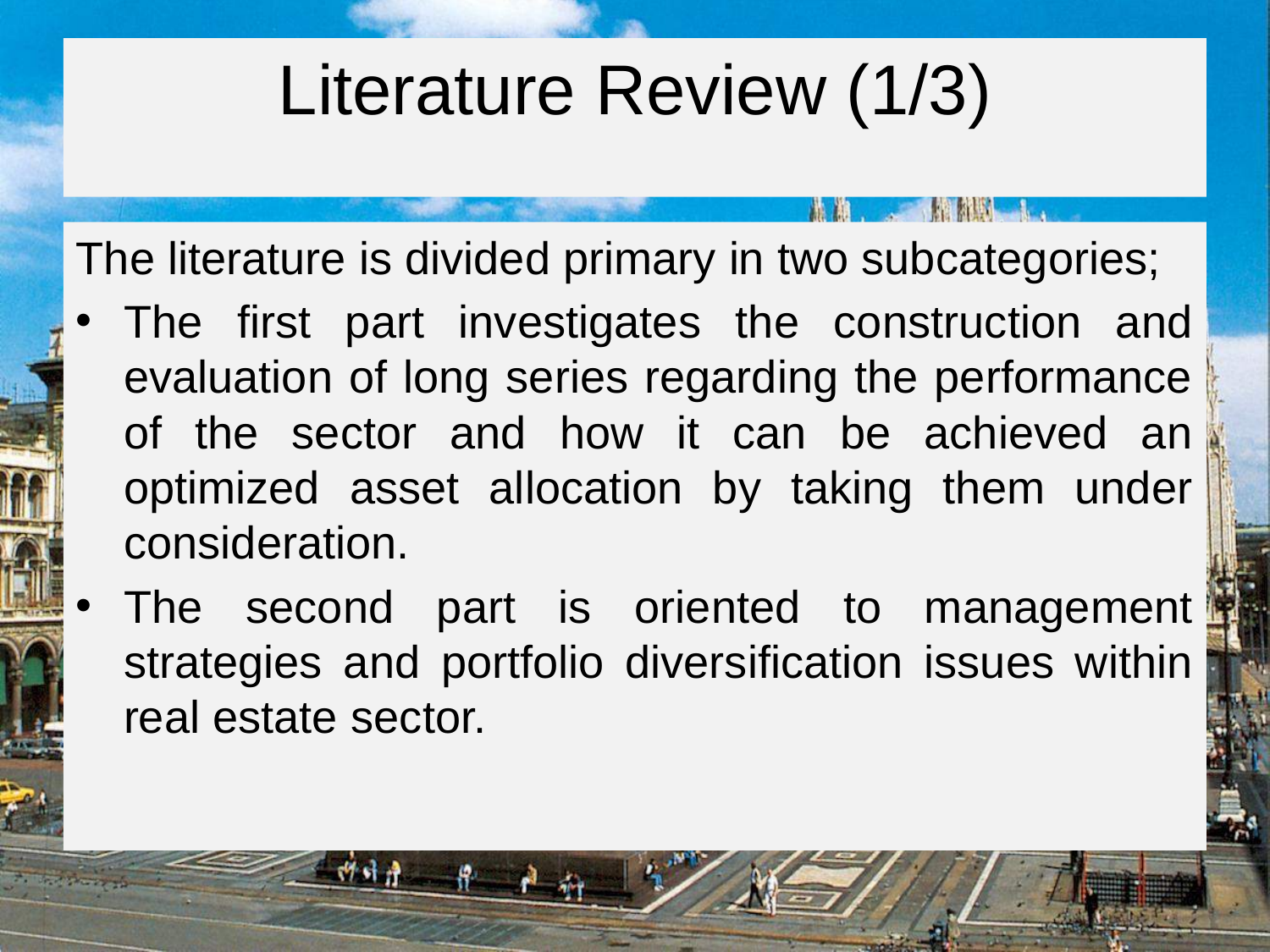

Literature Review (1/3)
The literature is divided primary in two subcategories;
The first part investigates the construction and evaluation of long series regarding the performance of the sector and how it can be achieved an optimized asset allocation by taking them under consideration.
The second part is oriented to management strategies and portfolio diversification issues within real estate sector.